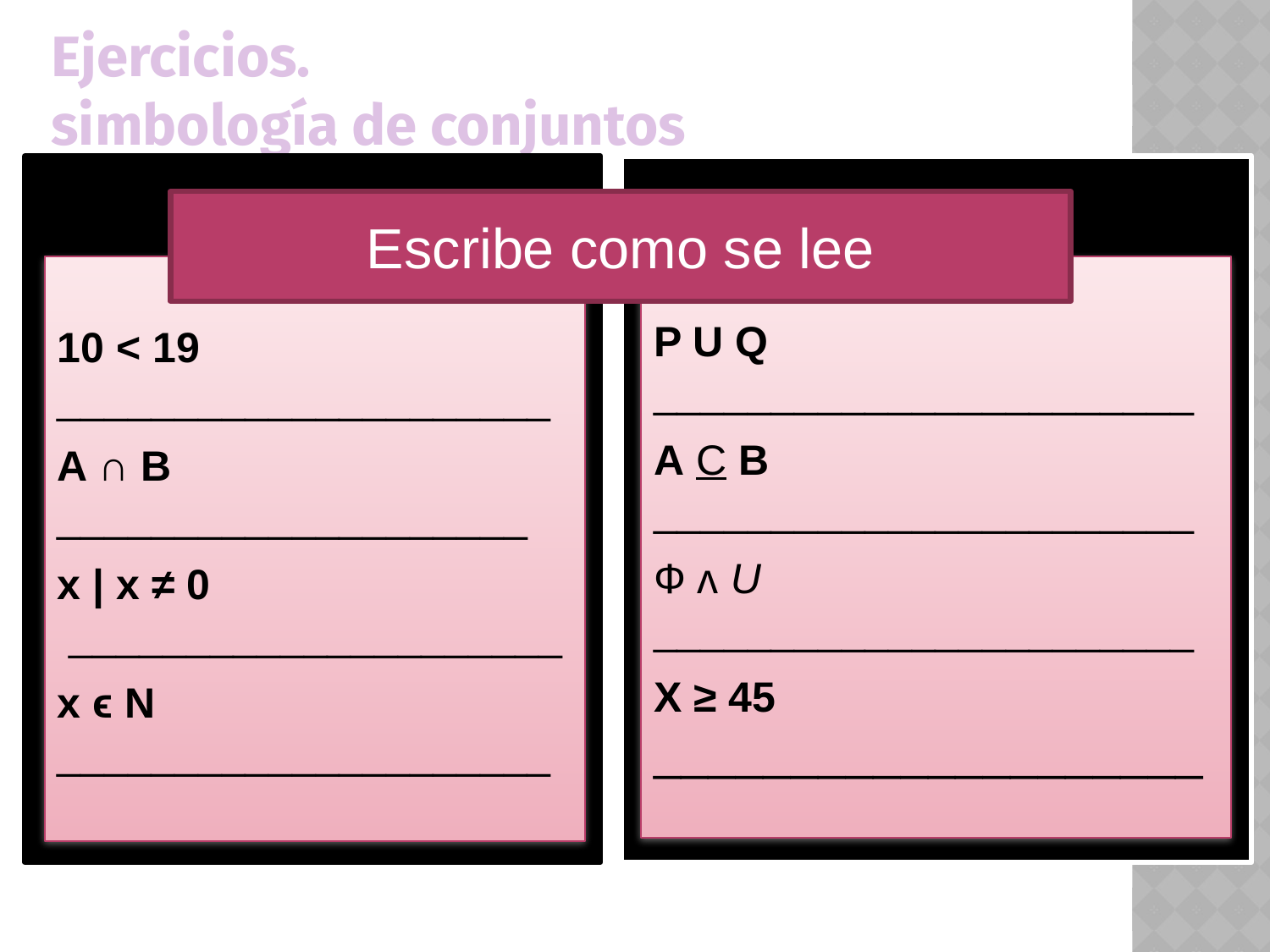

# Ejercicios. simbología de conjuntos

Escribe como se lee
10 < 19
_____________________

A ∩ B
____________________

x | x ≠ 0
 _____________________

x ϵ N
_____________________

P U Q
_______________________

A C B
_______________________

Ф ʌ U
_______________________

X ≥ 45
____________________